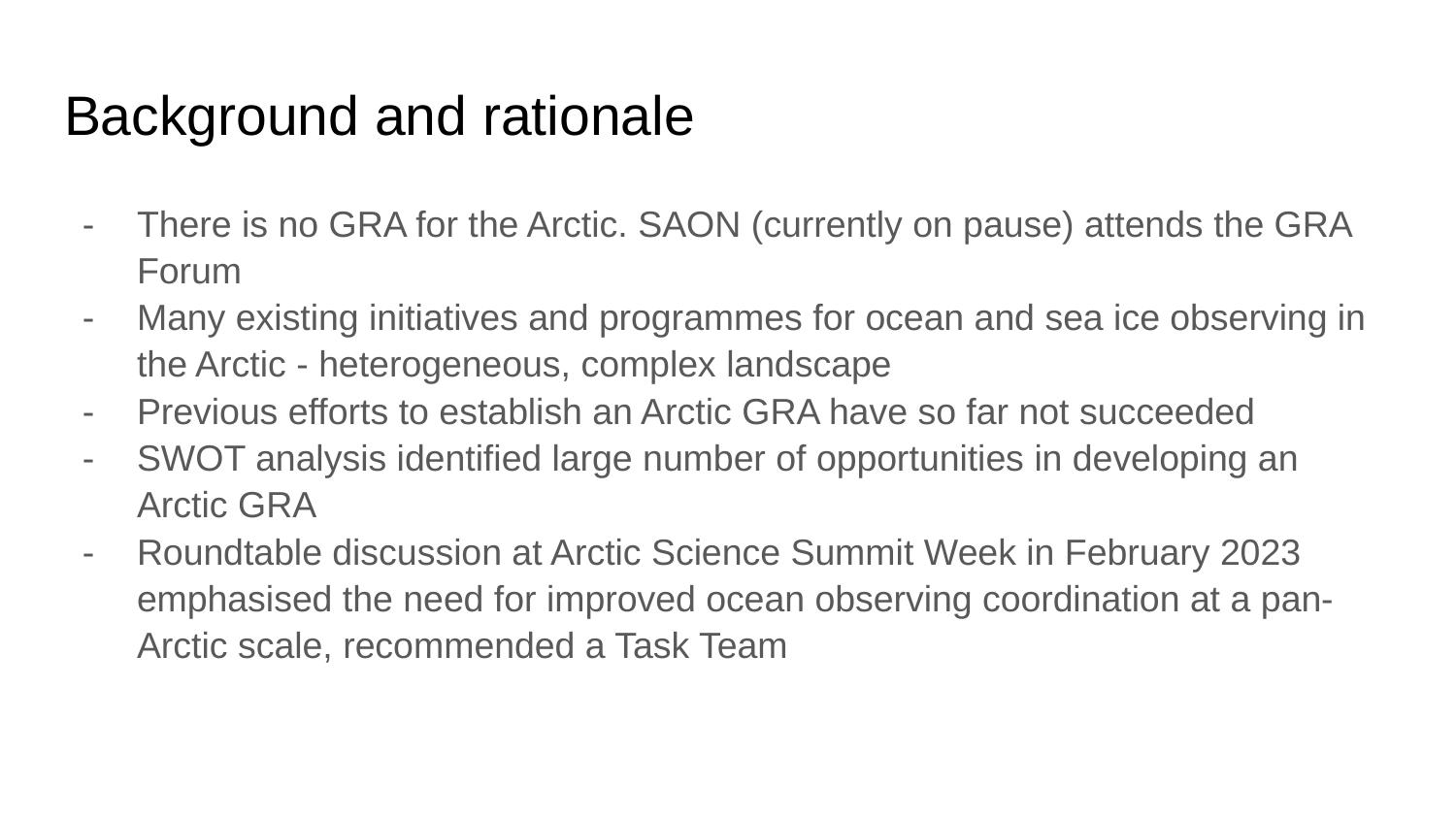

# Background and rationale
There is no GRA for the Arctic. SAON (currently on pause) attends the GRA Forum
Many existing initiatives and programmes for ocean and sea ice observing in the Arctic - heterogeneous, complex landscape
Previous efforts to establish an Arctic GRA have so far not succeeded
SWOT analysis identified large number of opportunities in developing an Arctic GRA
Roundtable discussion at Arctic Science Summit Week in February 2023 emphasised the need for improved ocean observing coordination at a pan-Arctic scale, recommended a Task Team